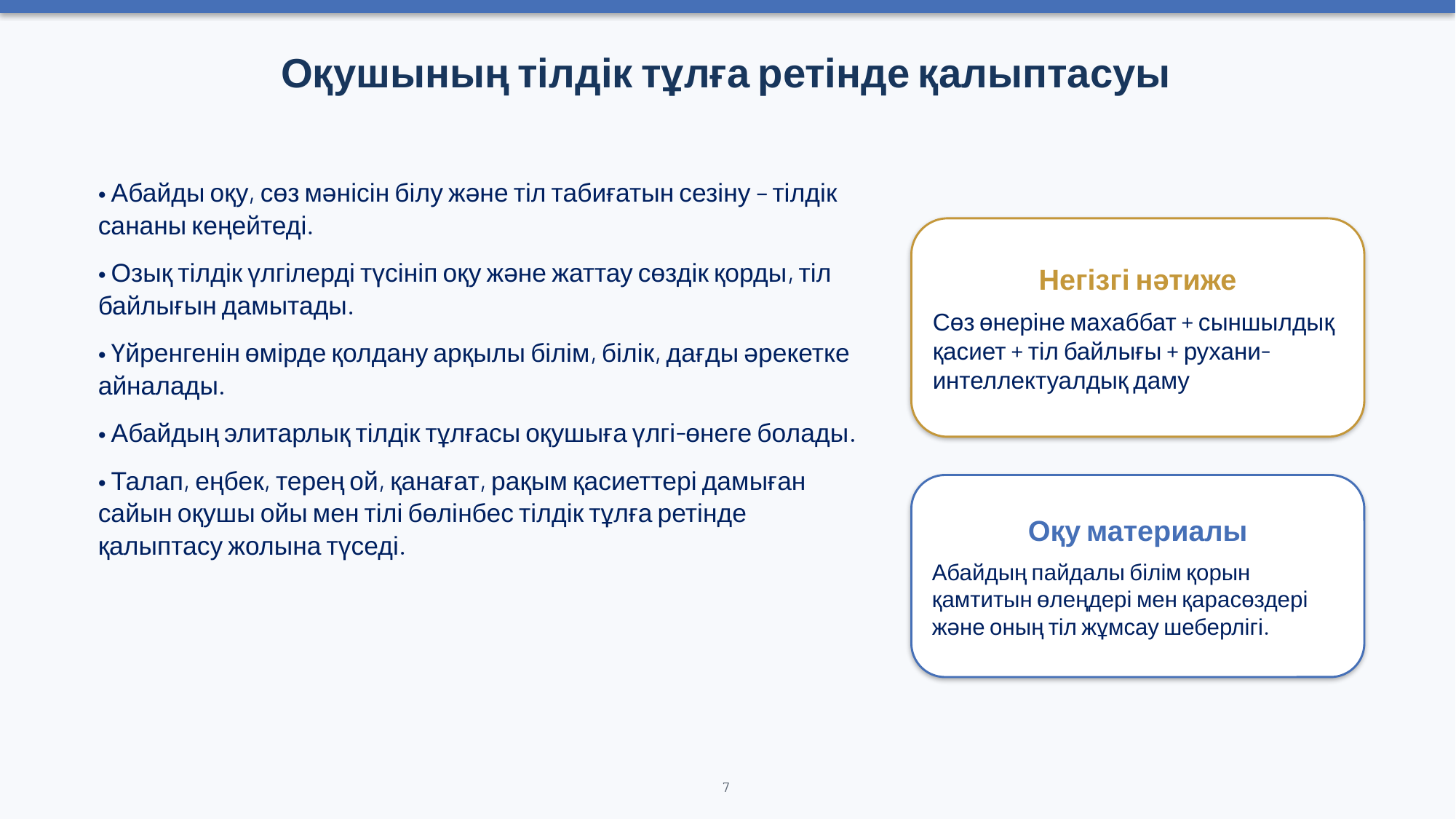

Оқушының тілдік тұлға ретінде қалыптасуы
• Абайды оқу, сөз мәнісін білу және тіл табиғатын сезіну – тілдік сананы кеңейтеді.
• Озық тілдік үлгілерді түсініп оқу және жаттау сөздік қорды, тіл байлығын дамытады.
• Үйренгенін өмірде қолдану арқылы білім, білік, дағды әрекетке айналады.
• Абайдың элитарлық тілдік тұлғасы оқушыға үлгі-өнеге болады.
• Талап, еңбек, терең ой, қанағат, рақым қасиеттері дамыған сайын оқушы ойы мен тілі бөлінбес тілдік тұлға ретінде қалыптасу жолына түседі.
Негізгі нәтиже
Сөз өнеріне махаббат + сыншылдық қасиет + тіл байлығы + рухани-интеллектуалдық даму
Оқу материалы
Абайдың пайдалы білім қорын қамтитын өлеңдері мен қарасөздері және оның тіл жұмсау шеберлігі.
7